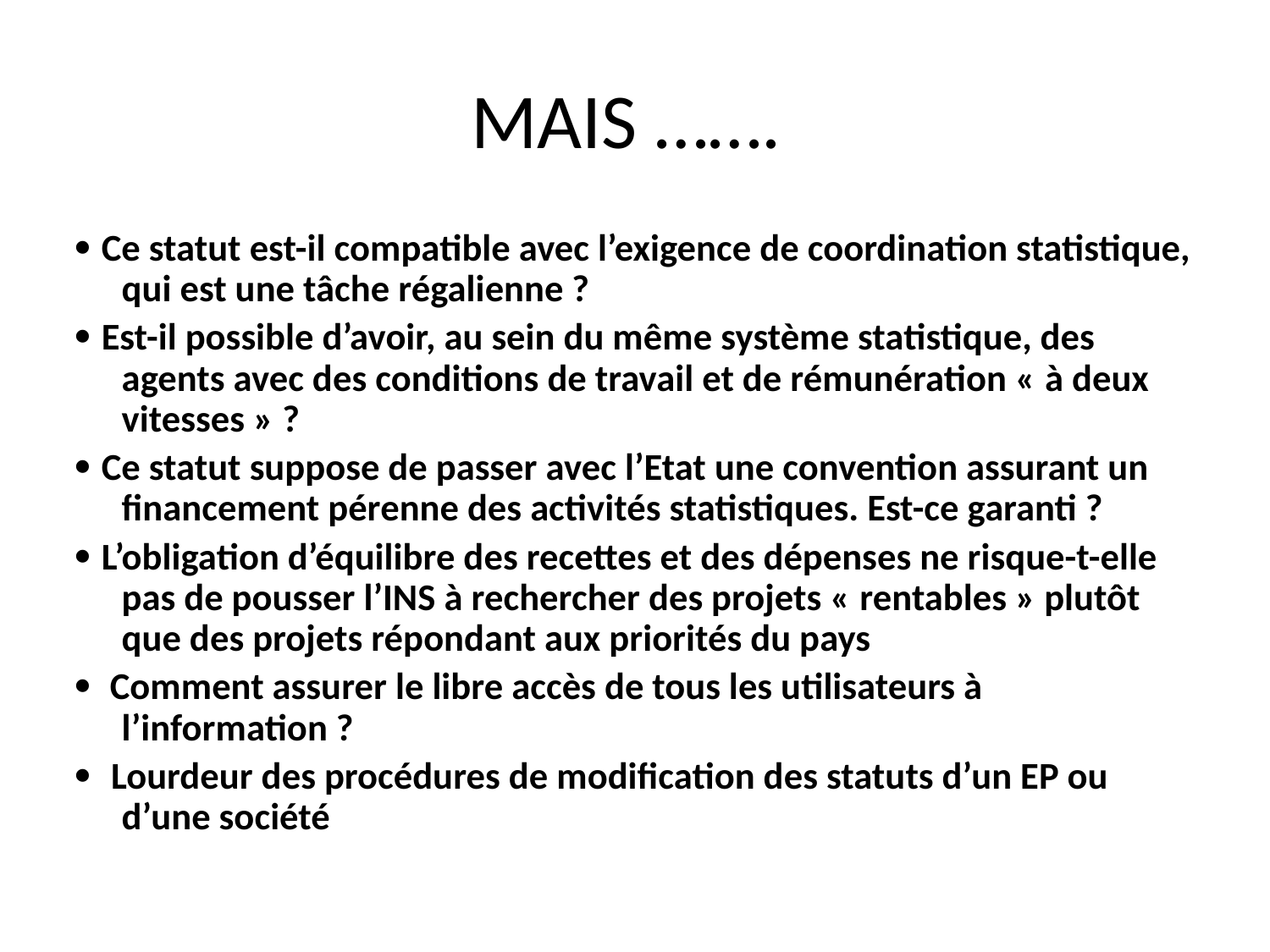

# MAIS …….
• Ce statut est-il compatible avec l’exigence de coordination statistique, qui est une tâche régalienne ?
• Est-il possible d’avoir, au sein du même système statistique, des agents avec des conditions de travail et de rémunération « à deux vitesses » ?
• Ce statut suppose de passer avec l’Etat une convention assurant un financement pérenne des activités statistiques. Est-ce garanti ?
• L’obligation d’équilibre des recettes et des dépenses ne risque-t-elle pas de pousser l’INS à rechercher des projets « rentables » plutôt que des projets répondant aux priorités du pays
•  Comment assurer le libre accès de tous les utilisateurs à l’information ?
•  Lourdeur des procédures de modification des statuts d’un EP ou d’une société